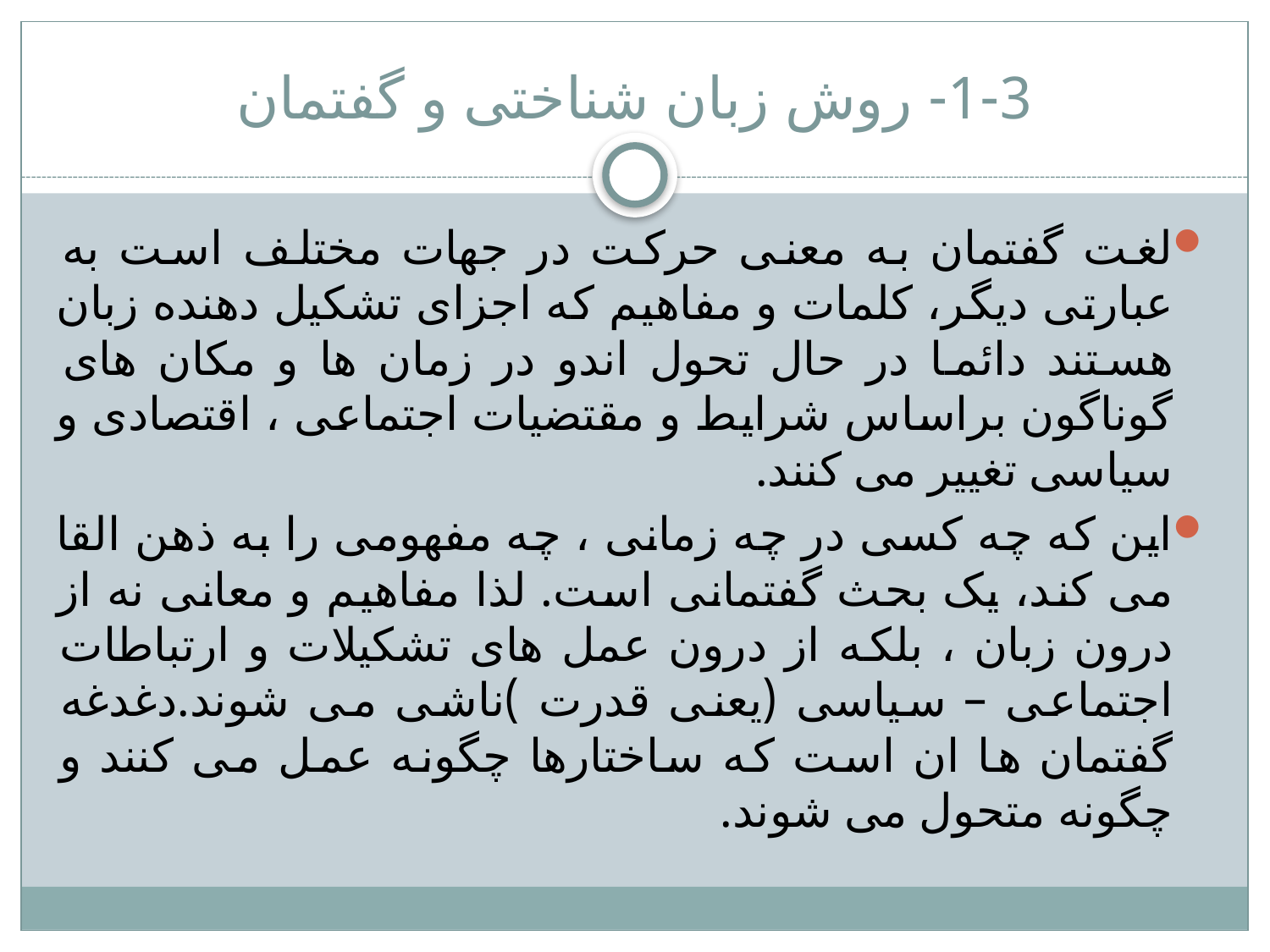

# 1-3- روش زبان شناختی و گفتمان
لغت گفتمان به معنی حرکت در جهات مختلف است به عبارتی دیگر، کلمات و مفاهیم که اجزای تشکیل دهنده زبان هستند دائما در حال تحول اندو در زمان ها و مکان های گوناگون براساس شرایط و مقتضیات اجتماعی ، اقتصادی و سیاسی تغییر می کنند.
این که چه کسی در چه زمانی ، چه مفهومی را به ذهن القا می کند، یک بحث گفتمانی است. لذا مفاهیم و معانی نه از درون زبان ، بلکه از درون عمل های تشکیلات و ارتباطات اجتماعی – سیاسی (یعنی قدرت )ناشی می شوند.دغدغه گفتمان ها ان است که ساختارها چگونه عمل می کنند و چگونه متحول می شوند.